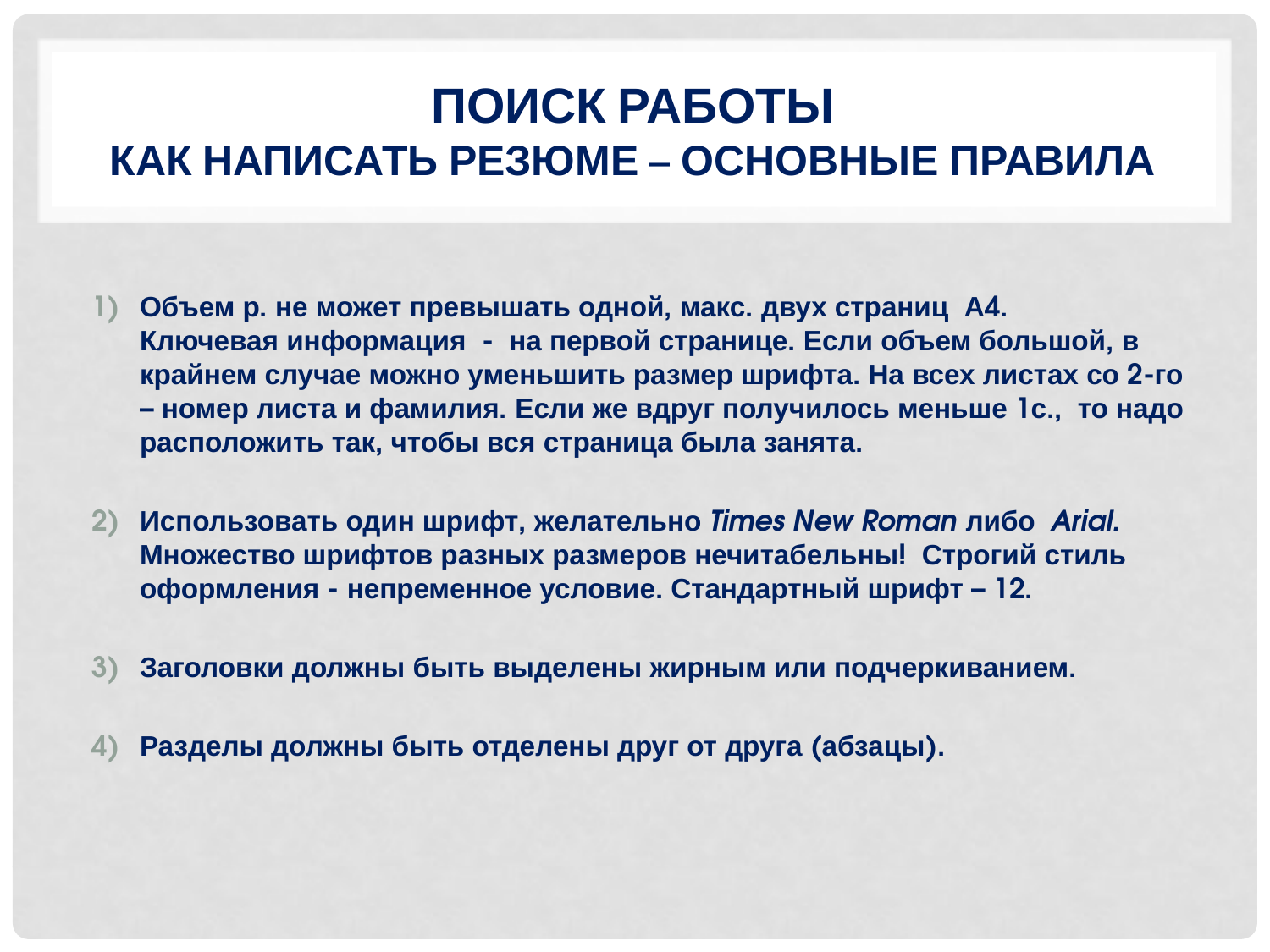

# Поиск работы как написать резюме – основные правила

Объем р. не может превышать одной, макс. двух страниц  А4.             Ключевая информация  -  на первой странице. Если объем большой, в крайнем случае можно уменьшить размер шрифта. На всех листах со 2-го – номер листа и фамилия. Если же вдруг получилось меньше 1с.,  то надо расположить так, чтобы вся страница была занята.

Использовать один шрифт, желательно Times New Roman либо  Arial. Множество шрифтов разных размеров нечитабельны!  Строгий стиль оформления - непременное условие. Стандартный шрифт – 12.

Заголовки должны быть выделены жирным или подчеркиванием.

Разделы должны быть отделены друг от друга (абзацы).